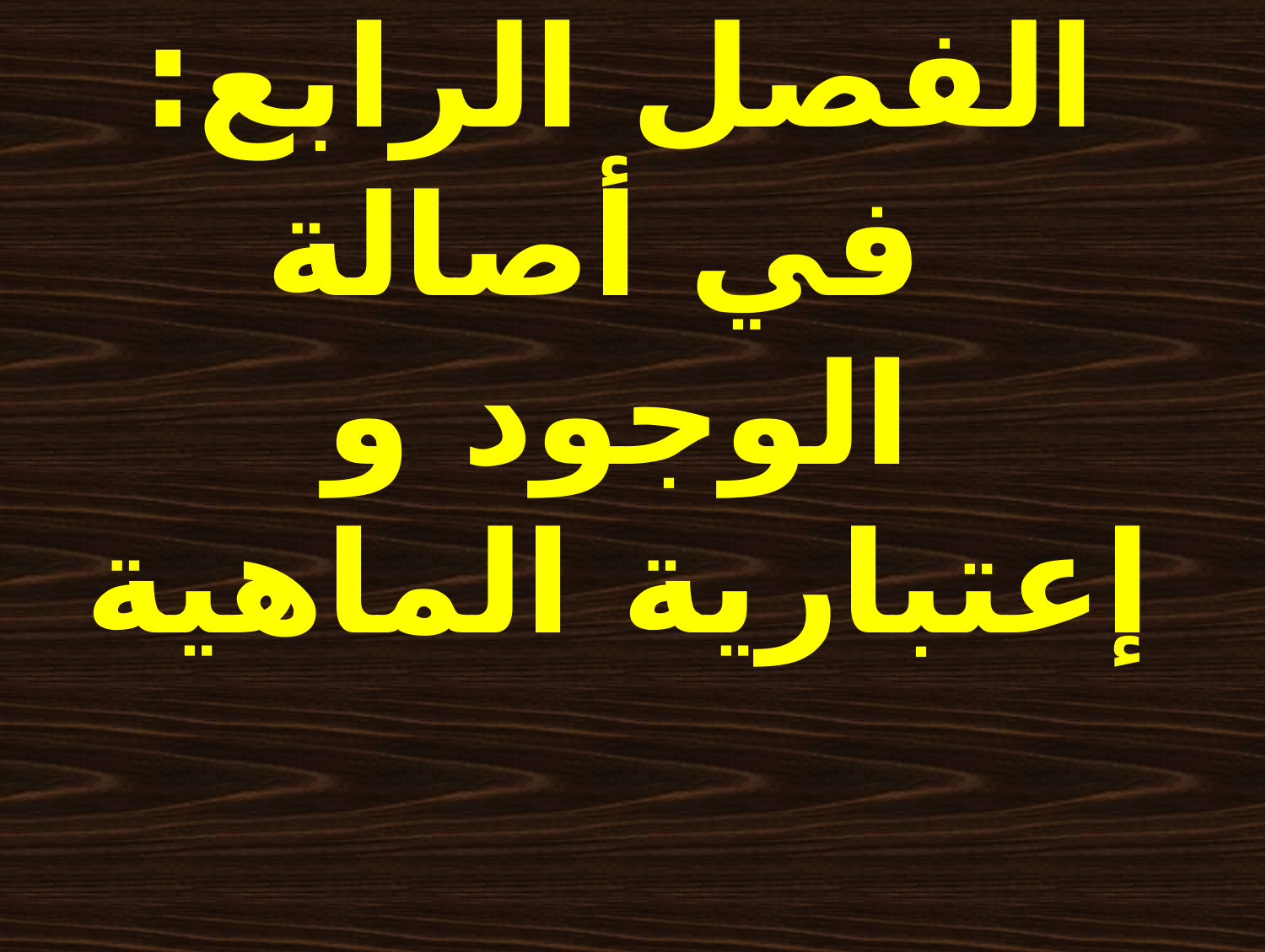

# الفصل الرابع: في أصالة الوجود و إعتبارية الماهية